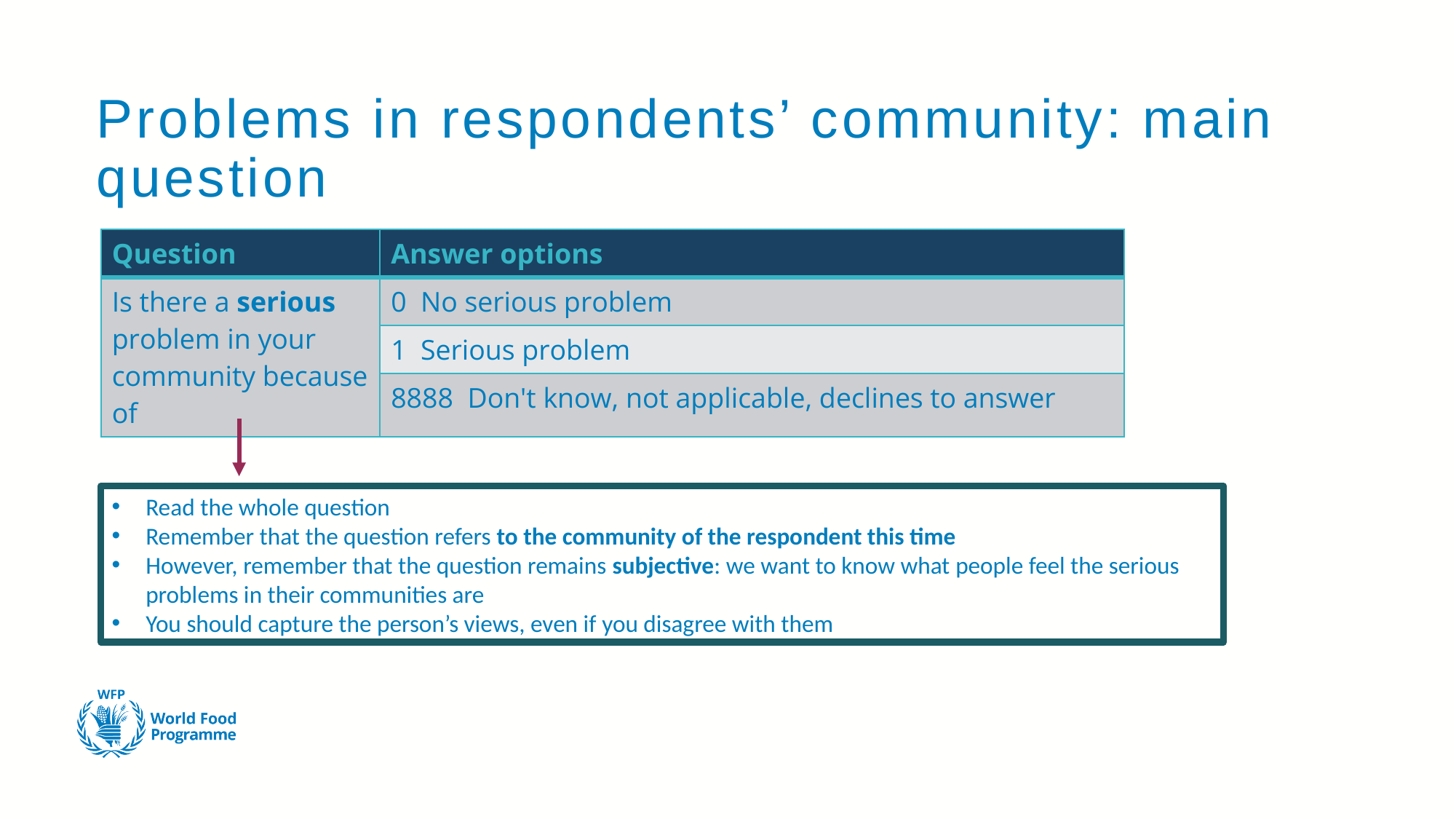

# Problems in respondents’ community: main question
| Question | Answer options |
| --- | --- |
| Is there a serious problem in your community because of | 0 No serious problem |
|  | 1 Serious problem |
|  | 8888 Don't know, not applicable, declines to answer |
Read the whole question
Remember that the question refers to the community of the respondent this time
However, remember that the question remains subjective: we want to know what people feel the serious problems in their communities are
You should capture the person’s views, even if you disagree with them